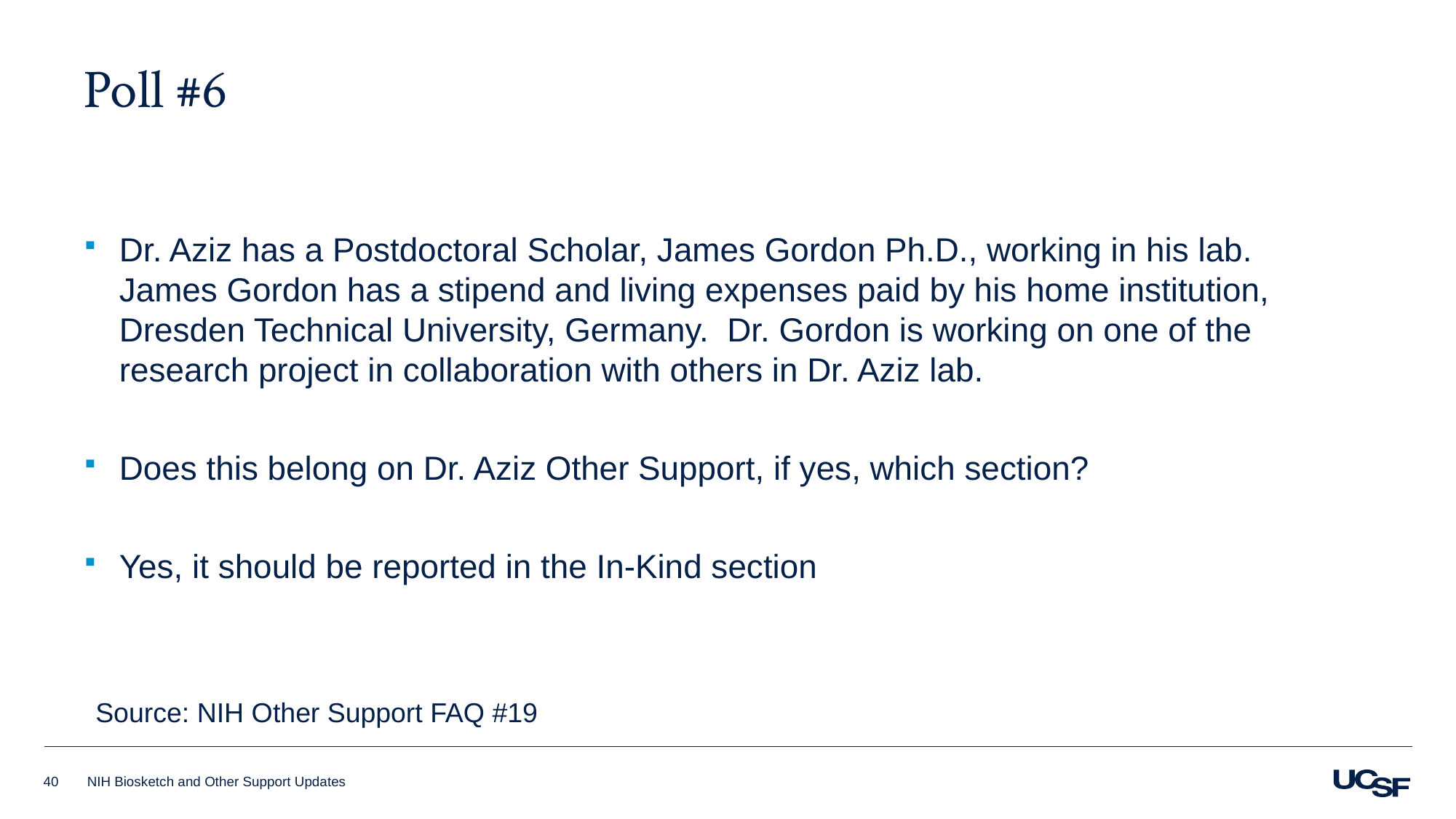

# Poll #6

Dr. Aziz has a Postdoctoral Scholar, James Gordon Ph.D., working in his lab.  James Gordon has a stipend and living expenses paid by his home institution, Dresden Technical University, Germany.  Dr. Gordon is working on one of the research project in collaboration with others in Dr. Aziz lab.

Does this belong on Dr. Aziz Other Support, if yes, which section?

Yes, it should be reported in the In-Kind section

Source: NIH Other Support FAQ #19
40
NIH Biosketch and Other Support Updates